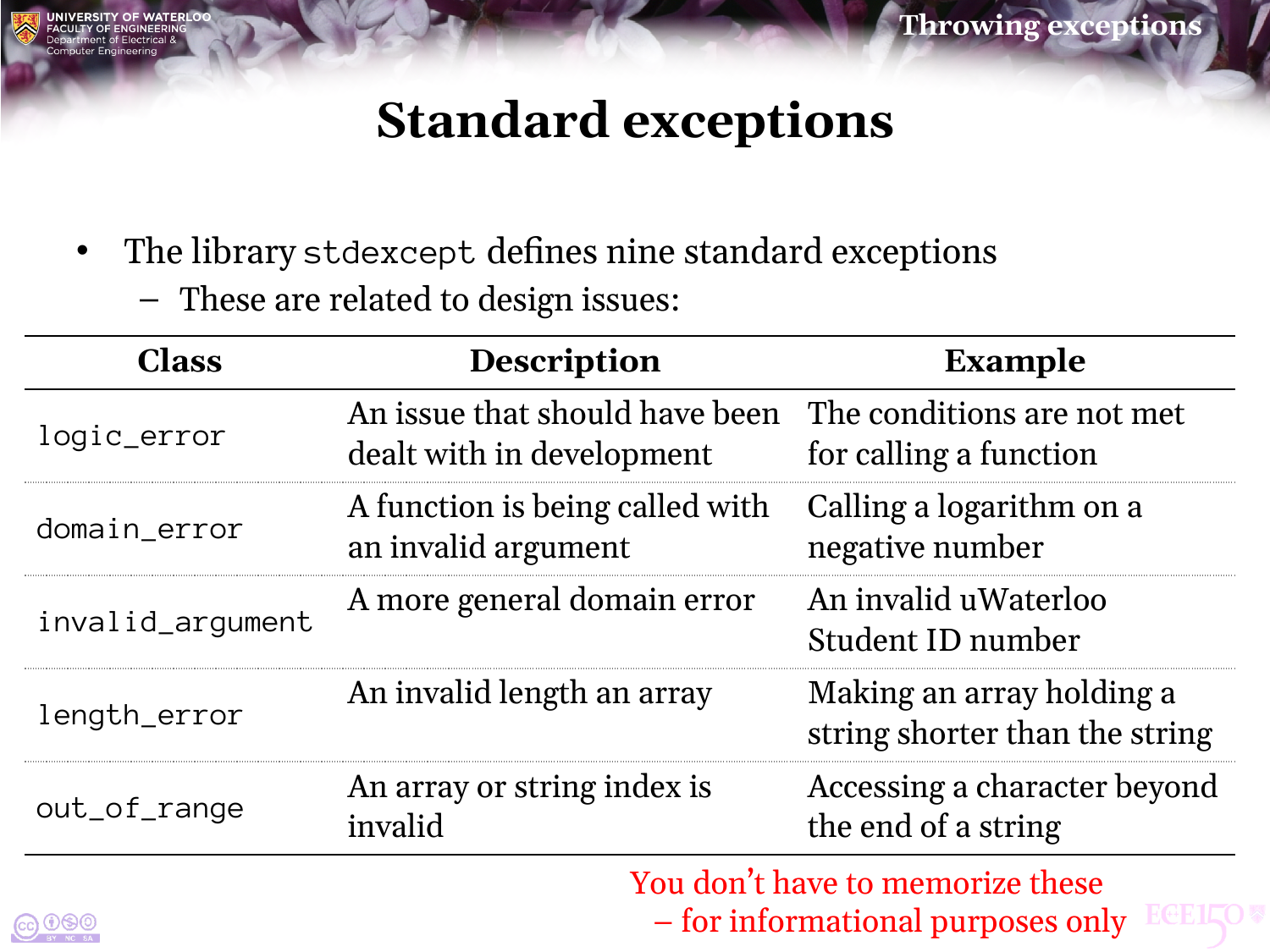

# Standard exceptions
The library stdexcept defines nine standard exceptions
These are related to design issues:
| Class | Description | Example |
| --- | --- | --- |
| logic\_error | An issue that should have been dealt with in development | The conditions are not met for calling a function |
| domain\_error | A function is being called with an invalid argument | Calling a logarithm on a negative number |
| invalid\_argument | A more general domain error | An invalid uWaterloo Student ID number |
| length\_error | An invalid length an array | Making an array holding a string shorter than the string |
| out\_of\_range | An array or string index is invalid | Accessing a character beyond the end of a string |
You don’t have to memorize these
   – for informational purposes only